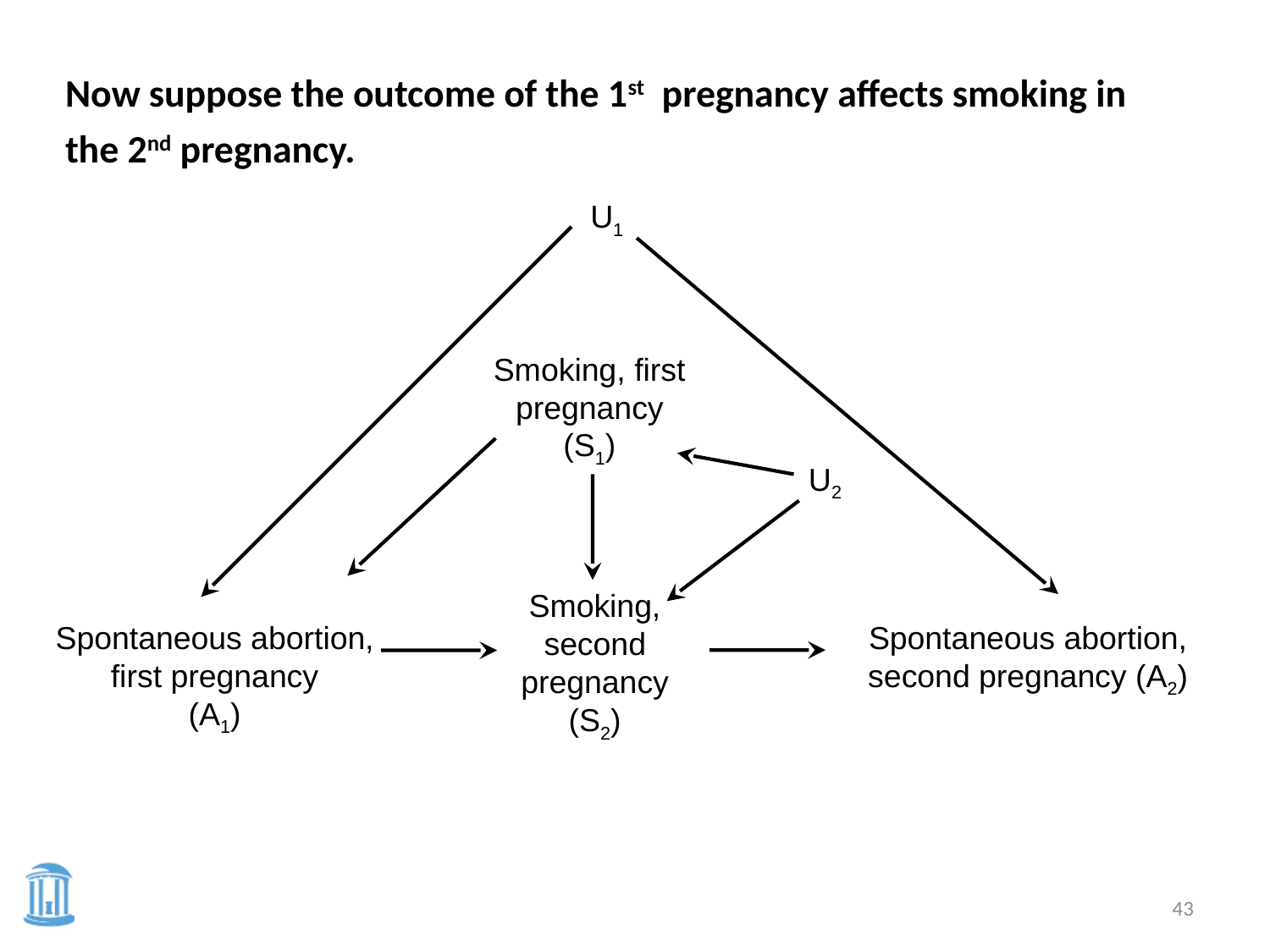

Now suppose the outcome of the 1st  pregnancy affects smoking in the 2nd pregnancy.
U1

Smoking, first
pregnancy (S1)

U2

Smoking,
second
pregnancy
(S2)
Spontaneous abortion,
first pregnancy
(A1)
Spontaneous abortion,
second pregnancy (A2)

43